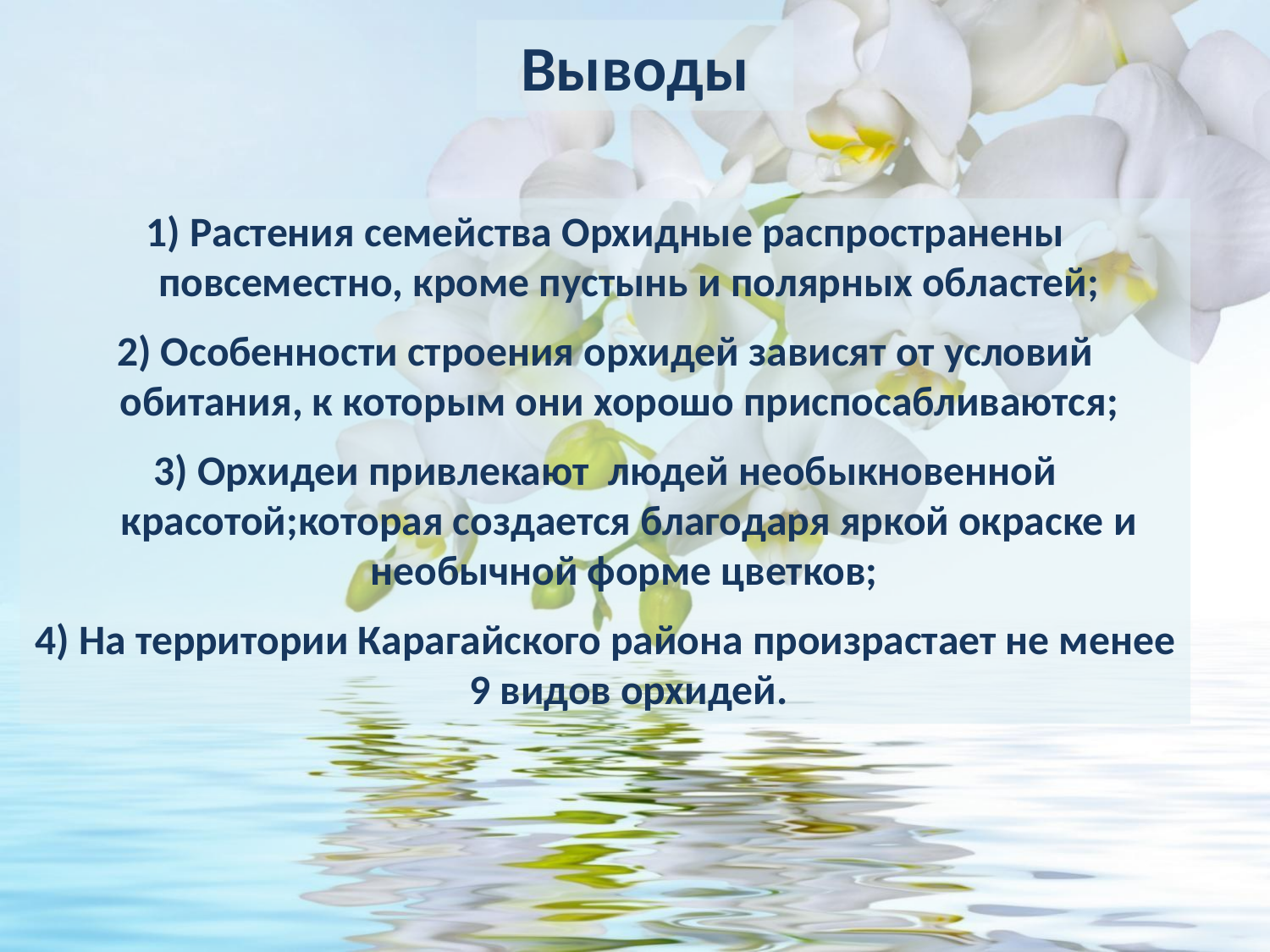

# Выводы
1) Растения семейства Орхидные распространены повсеместно, кроме пустынь и полярных областей;
2) Особенности строения орхидей зависят от условий обитания, к которым они хорошо приспосабливаются;
3) Орхидеи привлекают  людей необыкновенной красотой;которая создается благодаря яркой окраске и необычной форме цветков;
4) На территории Карагайского района произрастает не менее 9 видов орхидей.